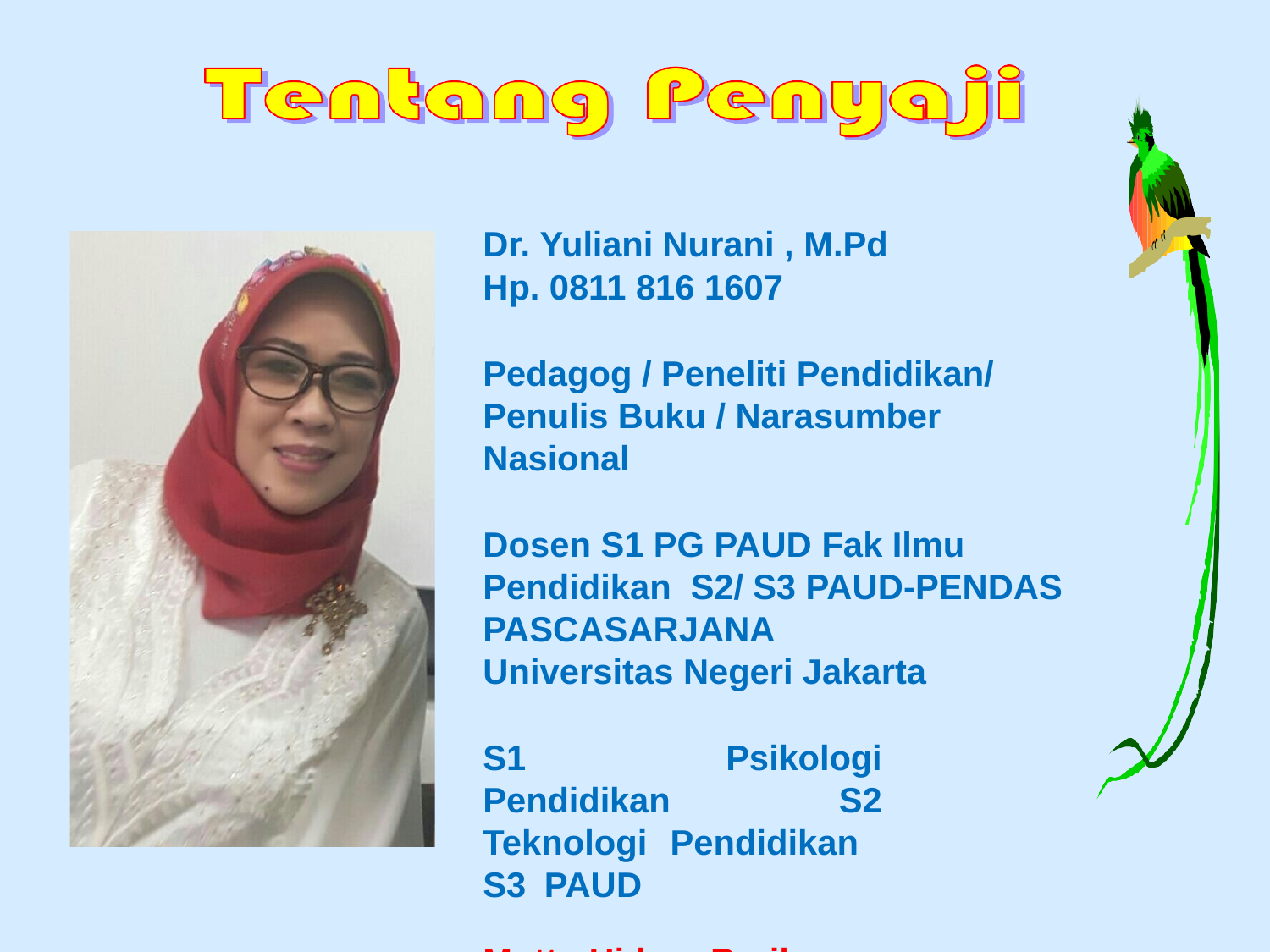

Dr. Yuliani Nurani , M.Pd
Hp. 0811 816 1607

Pedagog / Peneliti Pendidikan/  Penulis Buku / Narasumber Nasional

Dosen S1 PG PAUD Fak Ilmu Pendidikan  S2/ S3 PAUD-PENDAS PASCASARJANA
Universitas Negeri Jakarta

S1 Psikologi Pendidikan  S2 Teknologi Pendidikan  S3 PAUD
Motto Hidup: Berilmu dan Berbakti